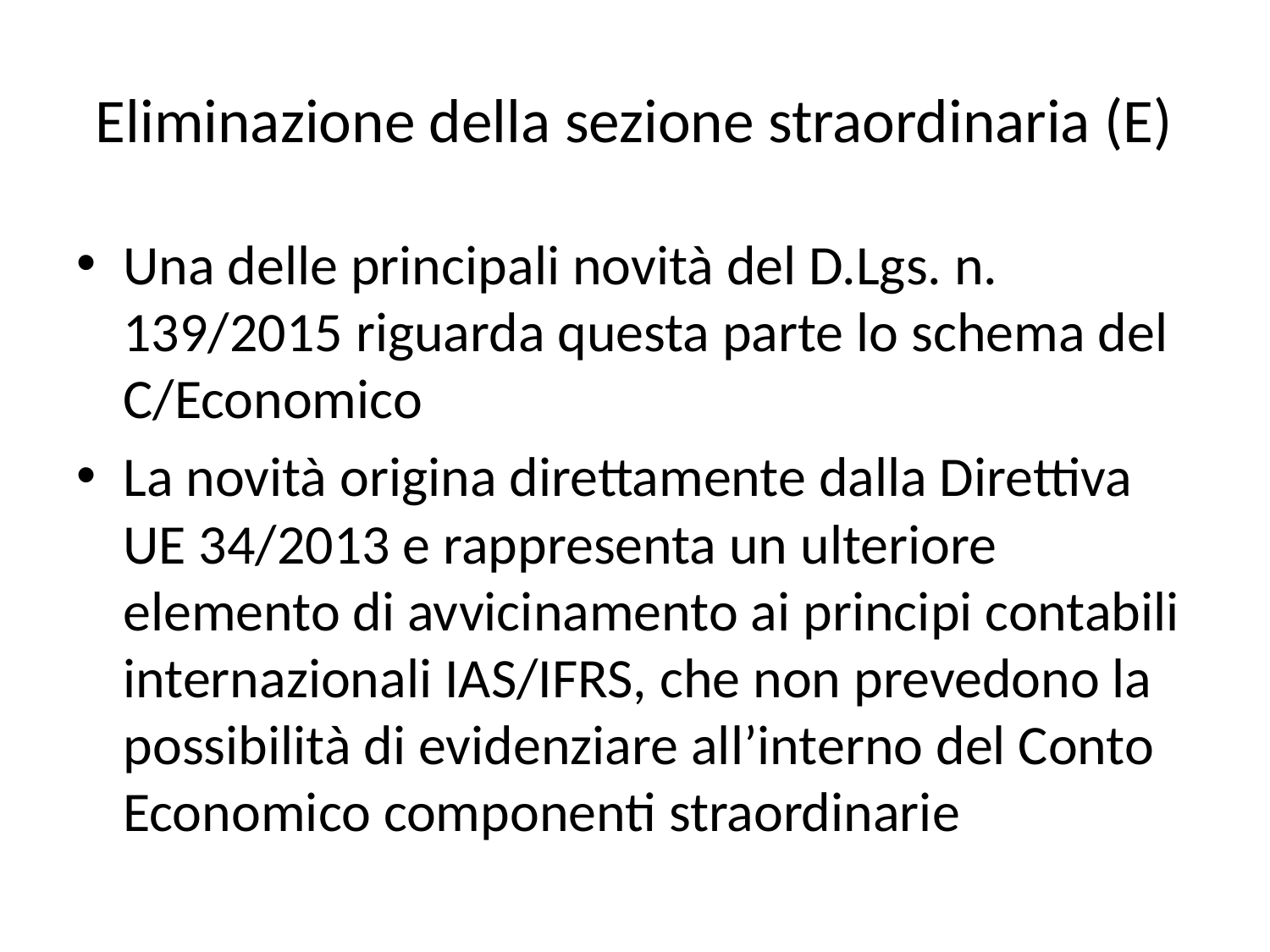

# Eliminazione della sezione straordinaria (E)
Una delle principali novità del D.Lgs. n. 139/2015 riguarda questa parte lo schema del C/Economico
La novità origina direttamente dalla Direttiva UE 34/2013 e rappresenta un ulteriore elemento di avvicinamento ai principi contabili internazionali IAS/IFRS, che non prevedono la possibilità di evidenziare all’interno del Conto Economico componenti straordinarie